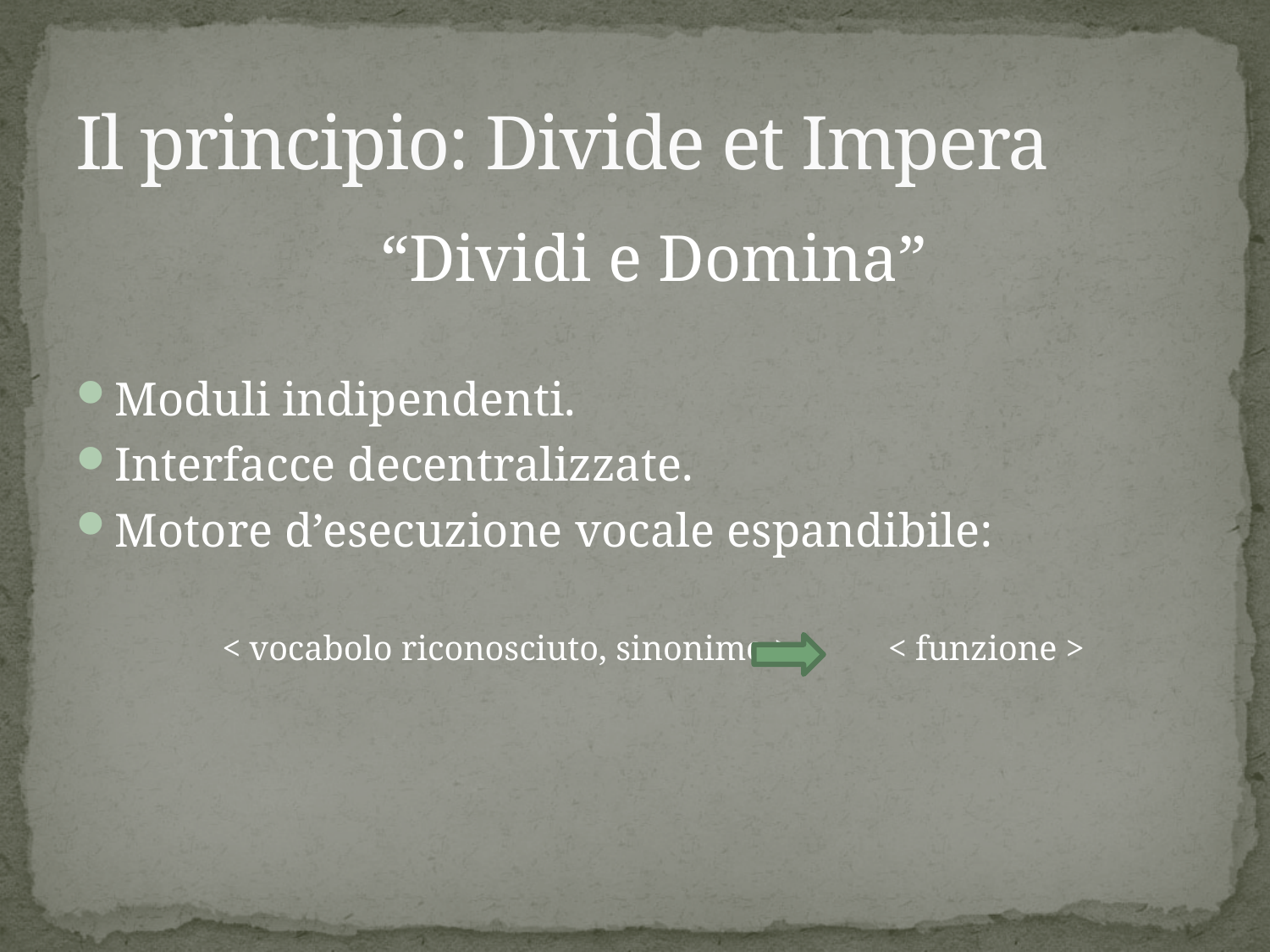

# Il principio: Divide et Impera
	“Dividi e Domina”

Moduli indipendenti.
Interfacce decentralizzate.
Motore d’esecuzione vocale espandibile:

< vocabolo riconosciuto, sinonimo >           < funzione >